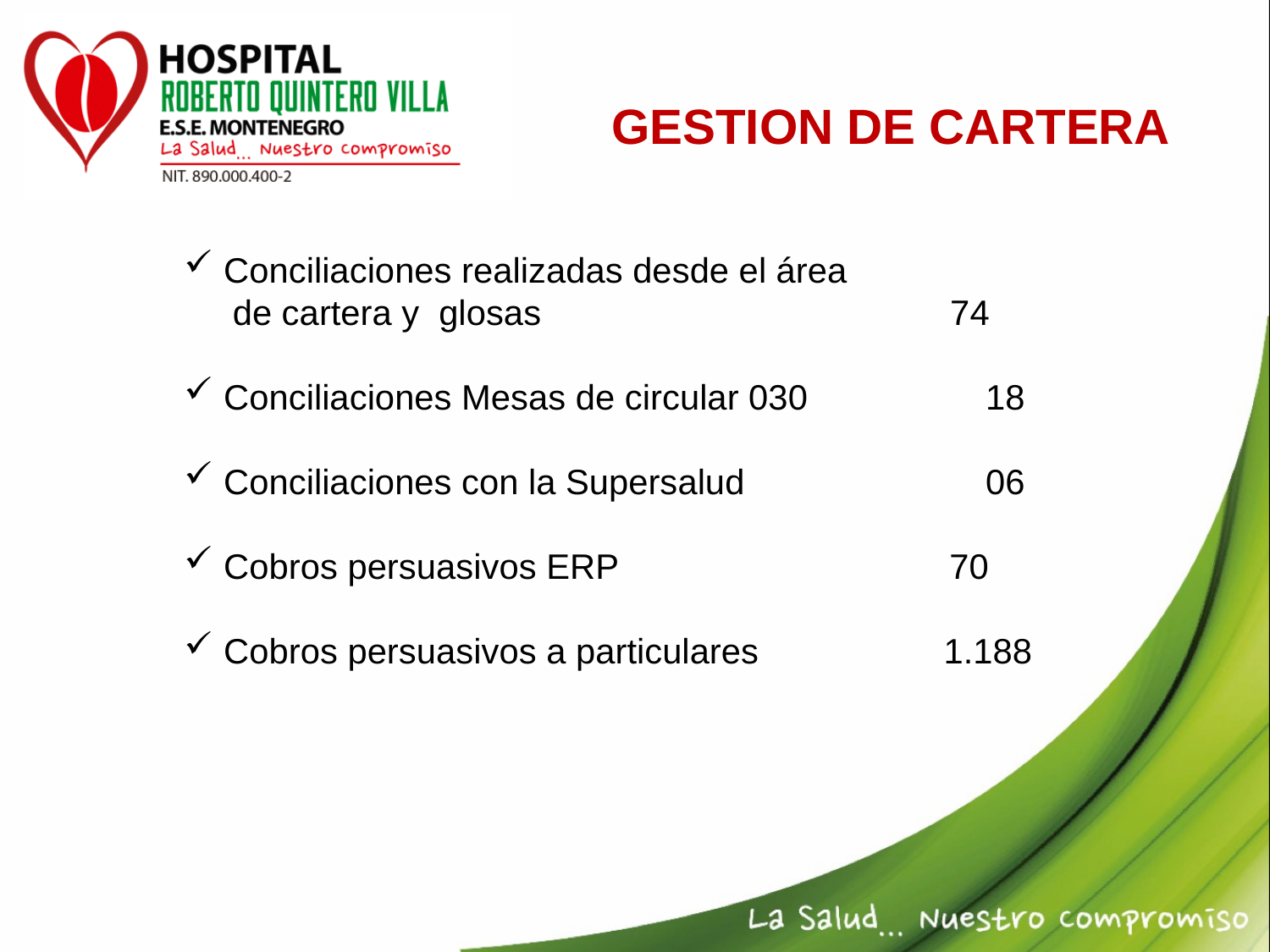

# GESTION DE CARTERA
Conciliaciones realizadas desde el área
     de cartera y  glosas                                          74

Conciliaciones Mesas de circular 030              	18

Conciliaciones con la Supersalud                  	06

Cobros persuasivos ERP                                  70

Cobros persuasivos a particulares                   1.188